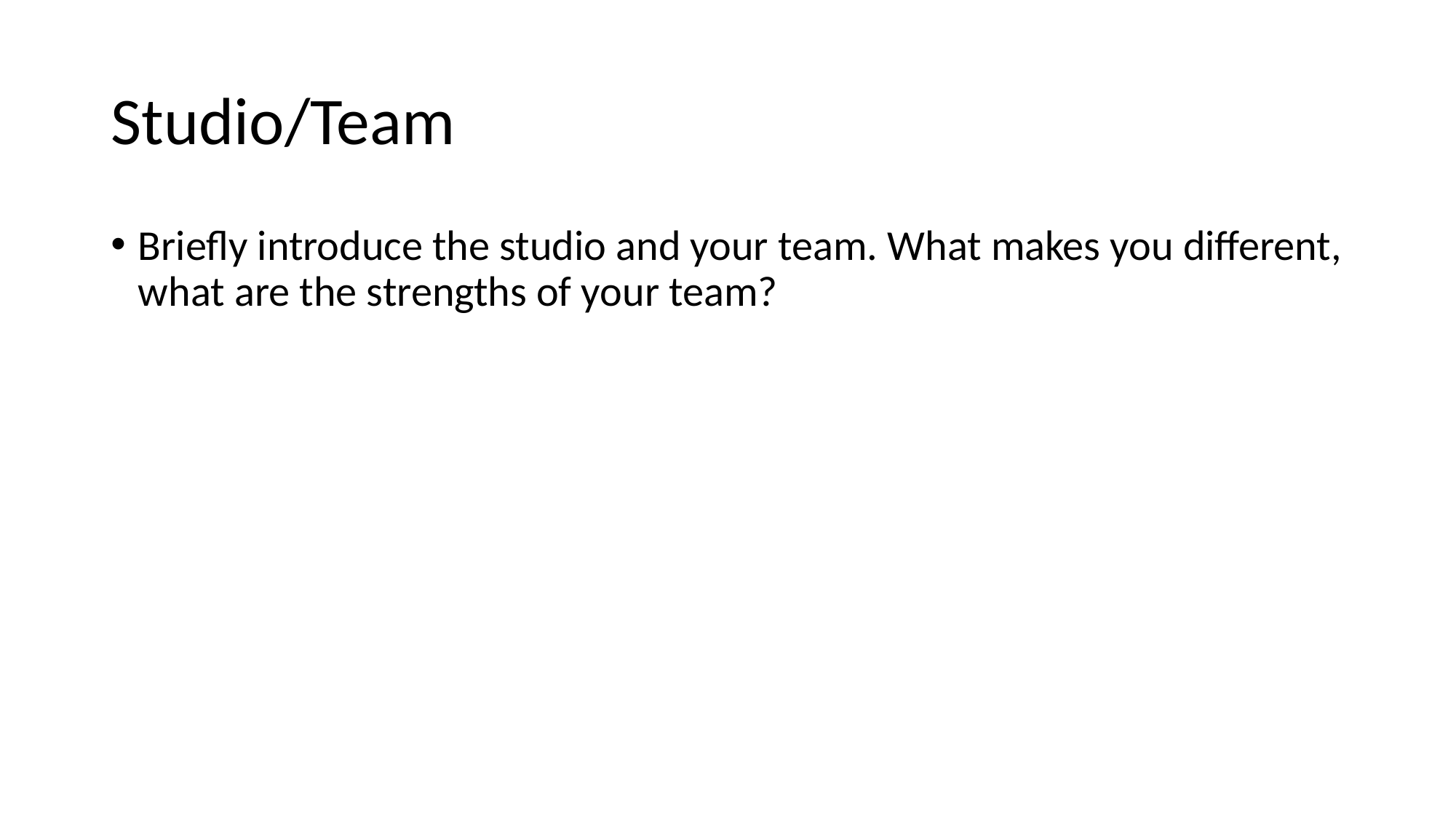

# Studio/Team
Briefly introduce the studio and your team. What makes you different, what are the strengths of your team?